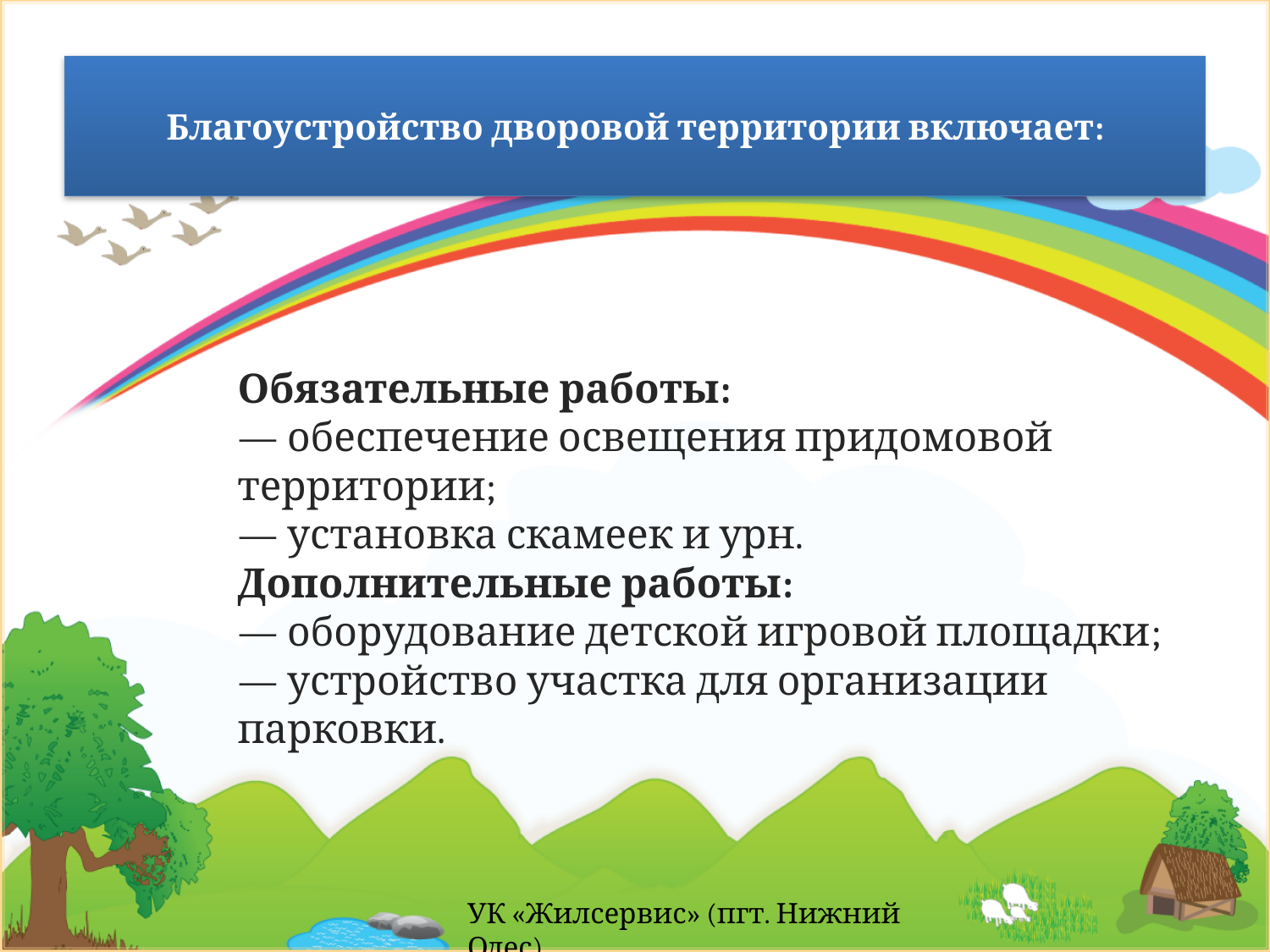

Благоустройство дворовой территории включает:
Обязательные работы:
— обеспечение освещения придомовой территории;
— установка скамеек и урн.
Дополнительные работы:
— оборудование детской игровой площадки;
— устройство участка для организации парковки.

УК «Жилсервис» (пгт. Нижний Одес)